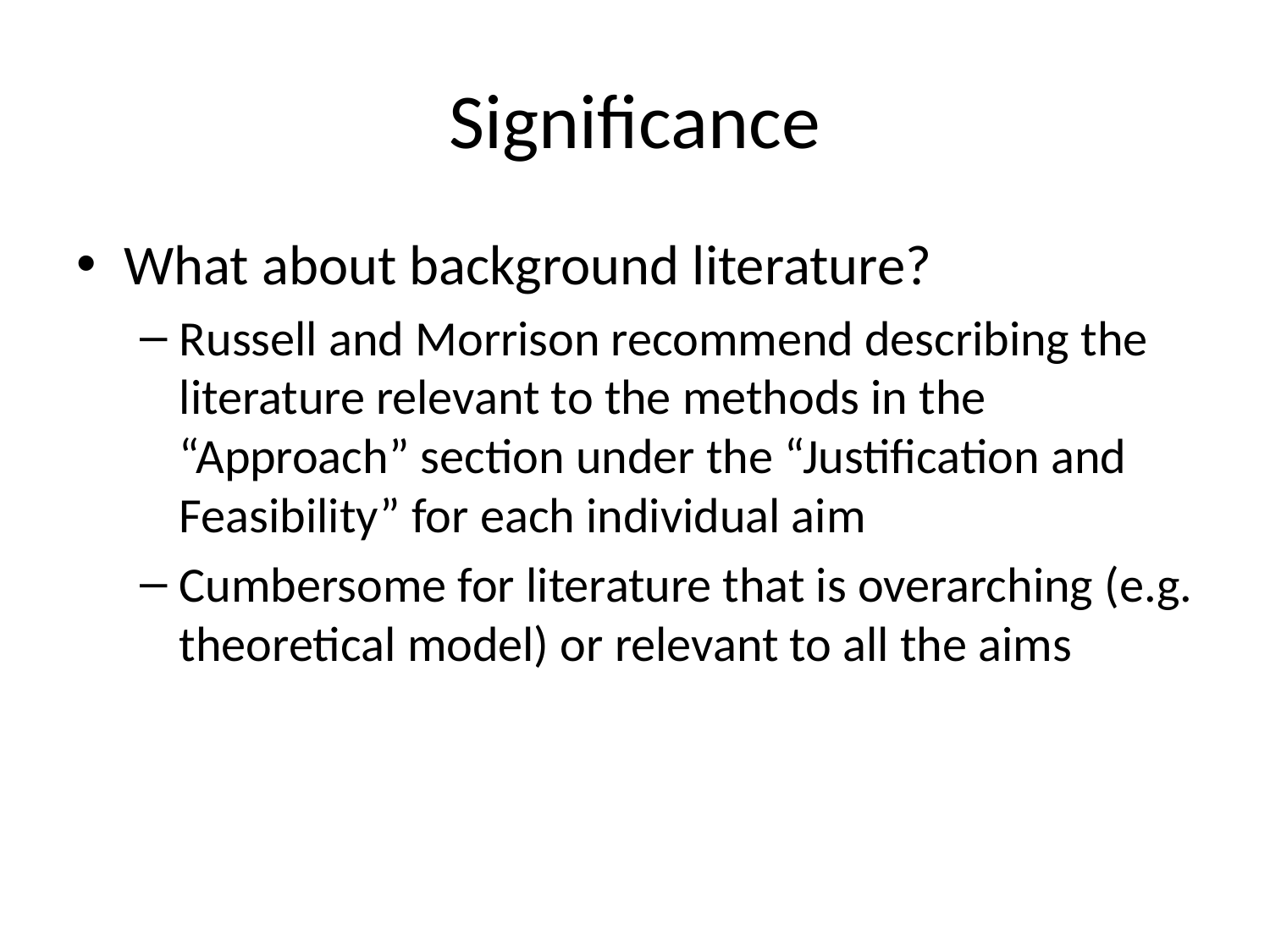

# Significance
What about background literature?
Russell and Morrison recommend describing the literature relevant to the methods in the “Approach” section under the “Justification and Feasibility” for each individual aim
Cumbersome for literature that is overarching (e.g. theoretical model) or relevant to all the aims